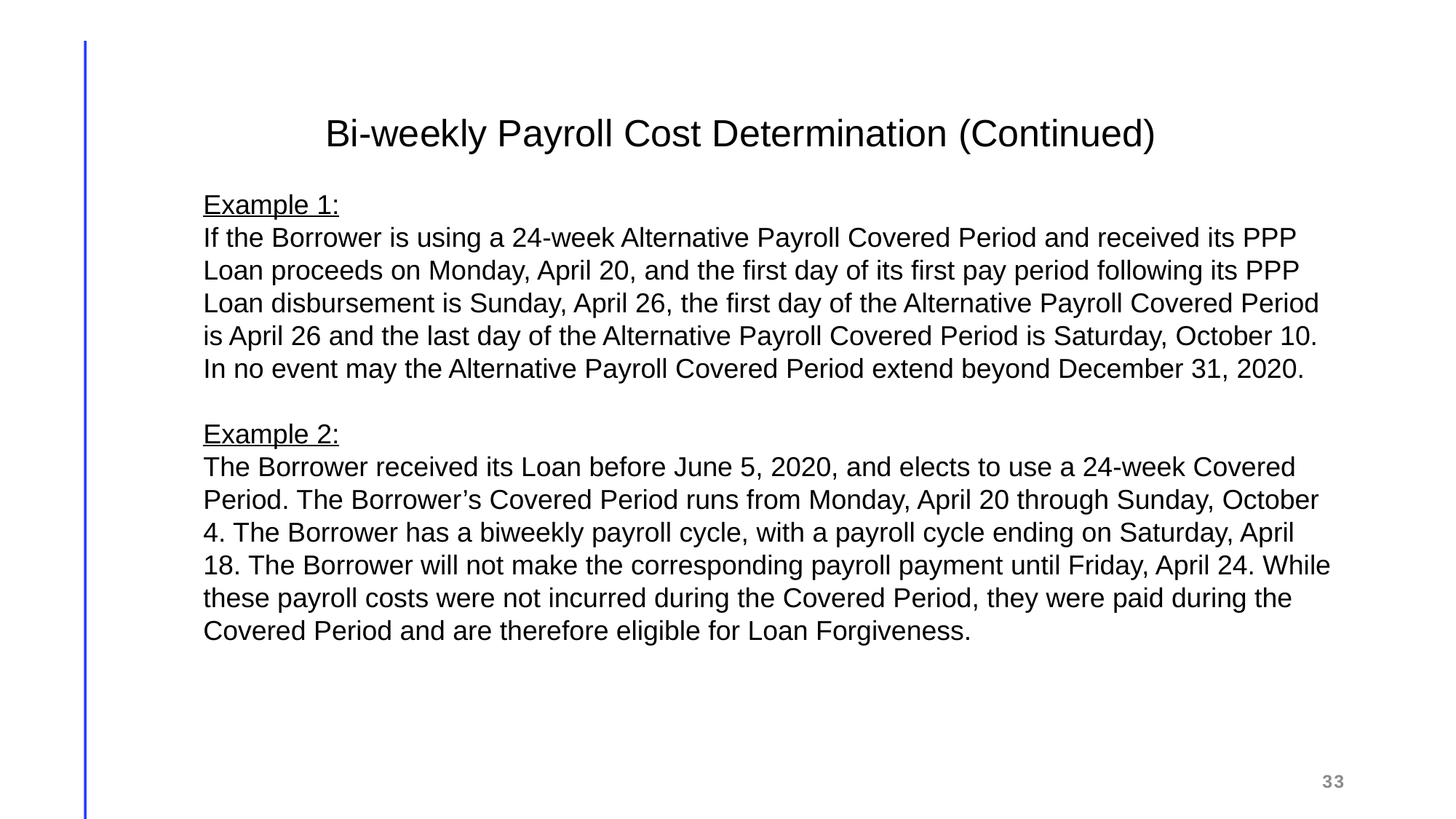

Bi-weekly Payroll Cost Determination (Continued)

Example 1:
If the Borrower is using a 24-week Alternative Payroll Covered Period and received its PPP Loan proceeds on Monday, April 20, and the first day of its first pay period following its PPP Loan disbursement is Sunday, April 26, the first day of the Alternative Payroll Covered Period is April 26 and the last day of the Alternative Payroll Covered Period is Saturday, October 10. In no event may the Alternative Payroll Covered Period extend beyond December 31, 2020.

Example 2:
The Borrower received its Loan before June 5, 2020, and elects to use a 24-week Covered Period. The Borrower’s Covered Period runs from Monday, April 20 through Sunday, October 4. The Borrower has a biweekly payroll cycle, with a payroll cycle ending on Saturday, April 18. The Borrower will not make the corresponding payroll payment until Friday, April 24. While these payroll costs were not incurred during the Covered Period, they were paid during the Covered Period and are therefore eligible for Loan Forgiveness.
33